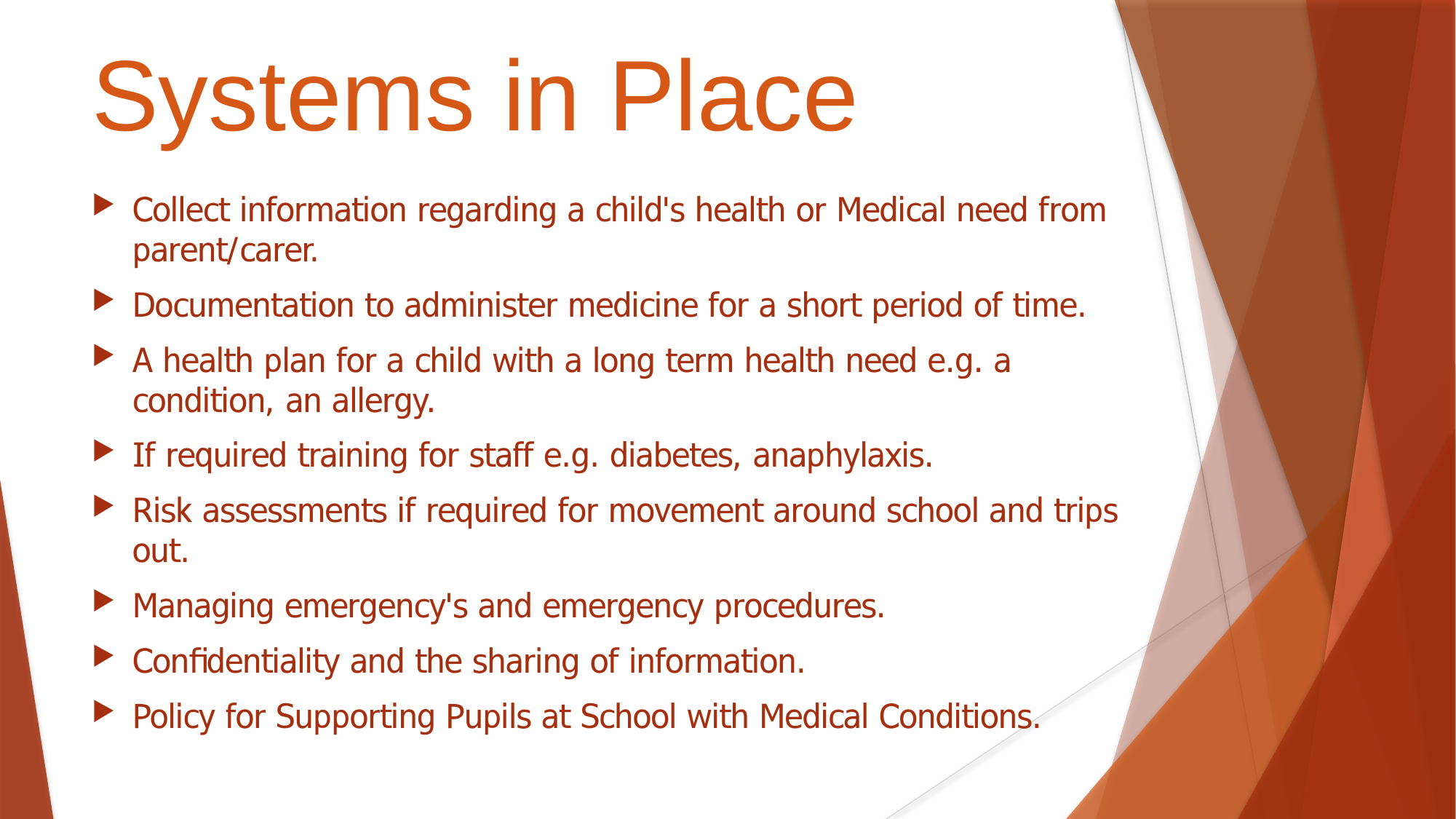

# Systems in Place
Collect information regarding a child's health or Medical need from parent/carer.
Documentation to administer medicine for a short period of time.
A health plan for a child with a long term health need e.g. a condition, an allergy.
If required training for staff e.g. diabetes, anaphylaxis.
Risk assessments if required for movement around school and trips out.
Managing emergency's and emergency procedures.
Confidentiality and the sharing of information.
Policy for Supporting Pupils at School with Medical Conditions.